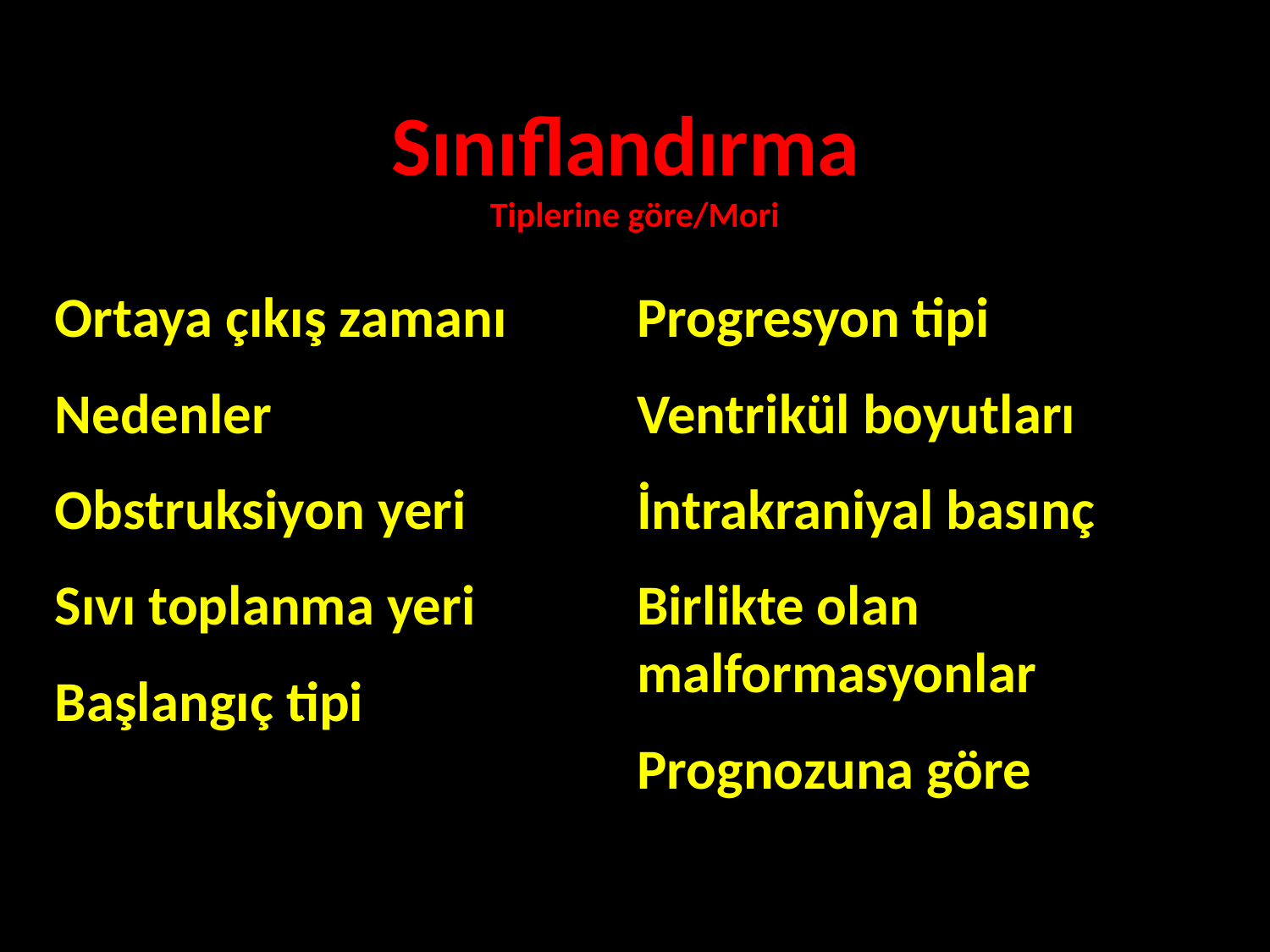

Sınıflandırma
Tiplerine göre/Mori
Ortaya çıkış zamanı
Nedenler
Obstruksiyon yeri
Sıvı toplanma yeri
Başlangıç tipi
Progresyon tipi
Ventrikül boyutları
İntrakraniyal basınç
Birlikte olan malformasyonlar
Prognozuna göre